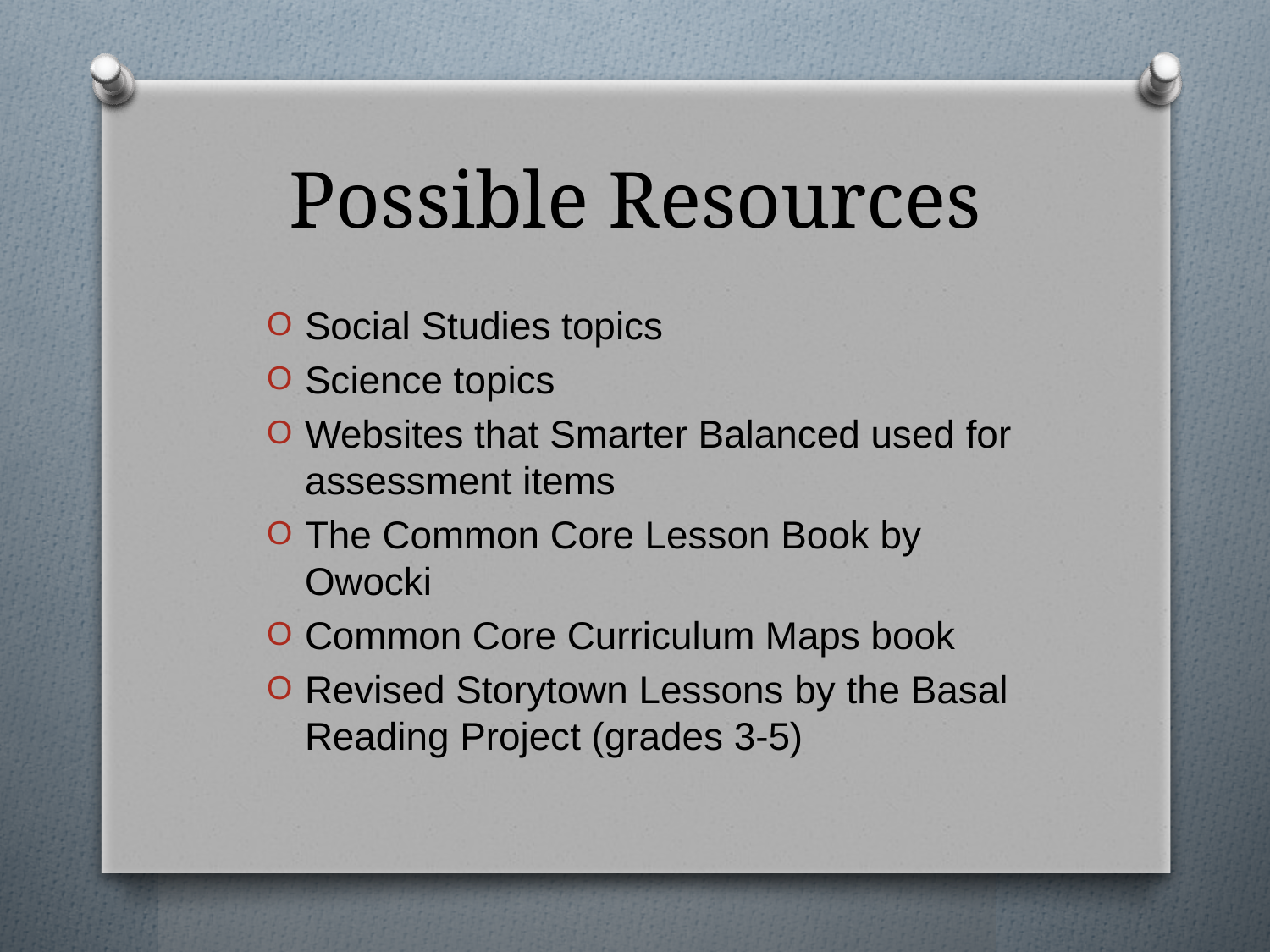

# Possible Resources
Social Studies topics
Science topics
Websites that Smarter Balanced used for assessment items
The Common Core Lesson Book by Owocki
Common Core Curriculum Maps book
Revised Storytown Lessons by the Basal Reading Project (grades 3-5)